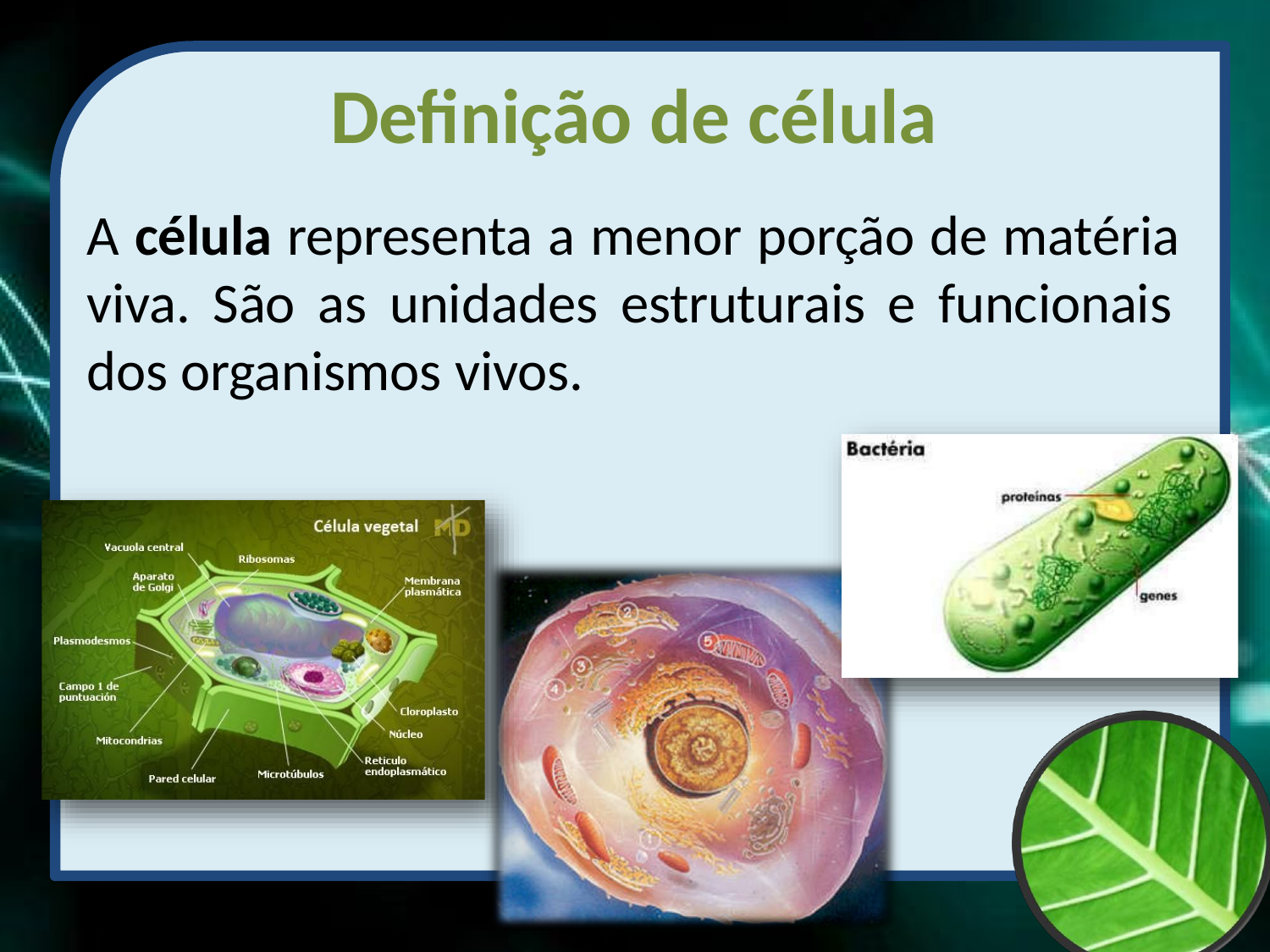

Definição de célula
A célula representa a menor porção de matéria  viva. São as unidades estruturais e funcionais  dos organismos vivos.